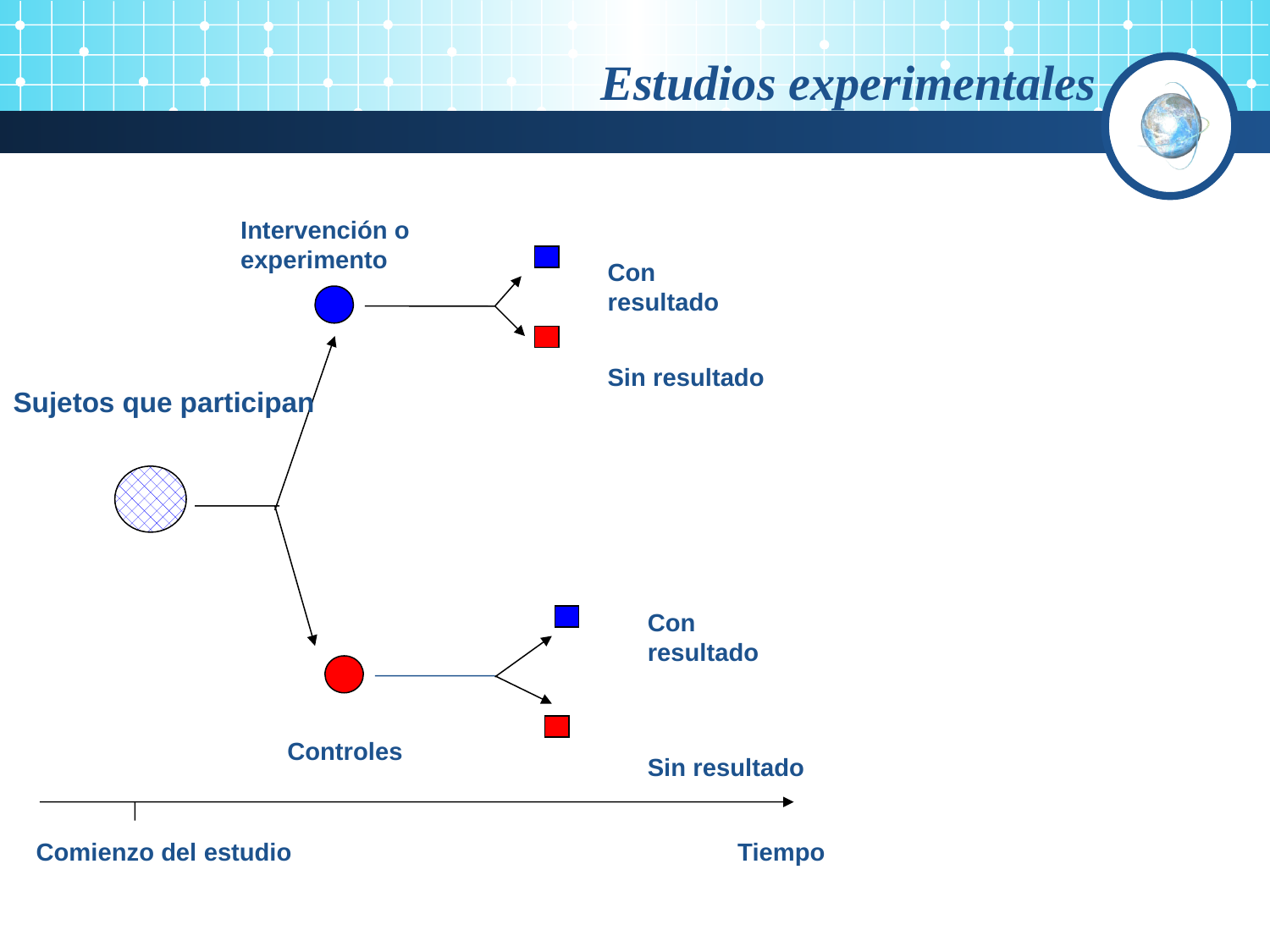

Estudios experimentales
                                                                                                           Con resultado

Intervención o experimento

                                                                                                          Sin resultado

Sujetos que participan

                                                                                                          Con resultado

                                                                                                          Sin resultado

                                    Controles

    Comienzo del estudio                                                                Tiempo